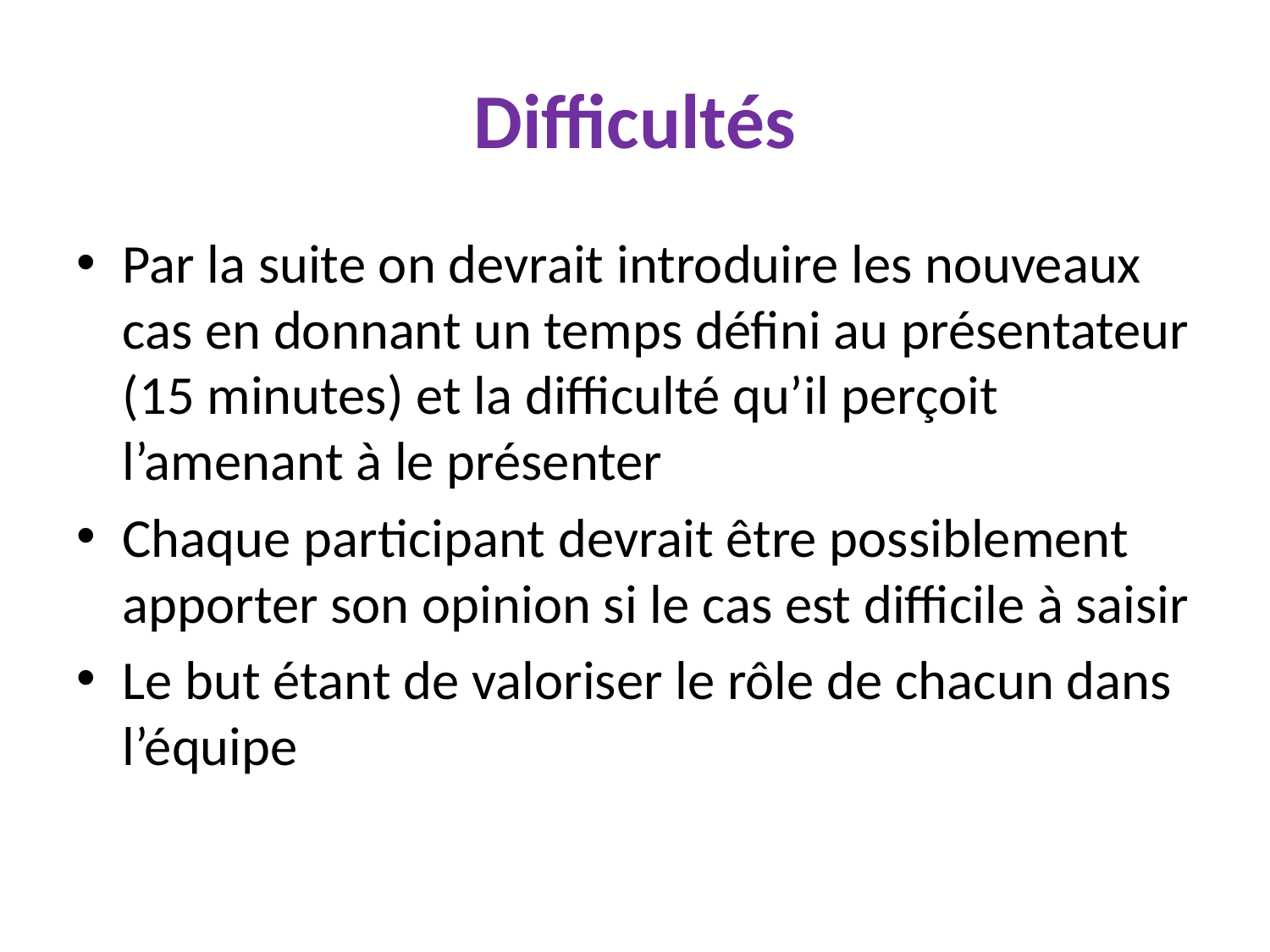

# Difficultés
Par la suite on devrait introduire les nouveaux cas en donnant un temps défini au présentateur (15 minutes) et la difficulté qu’il perçoit l’amenant à le présenter
Chaque participant devrait être possiblement apporter son opinion si le cas est difficile à saisir
Le but étant de valoriser le rôle de chacun dans l’équipe